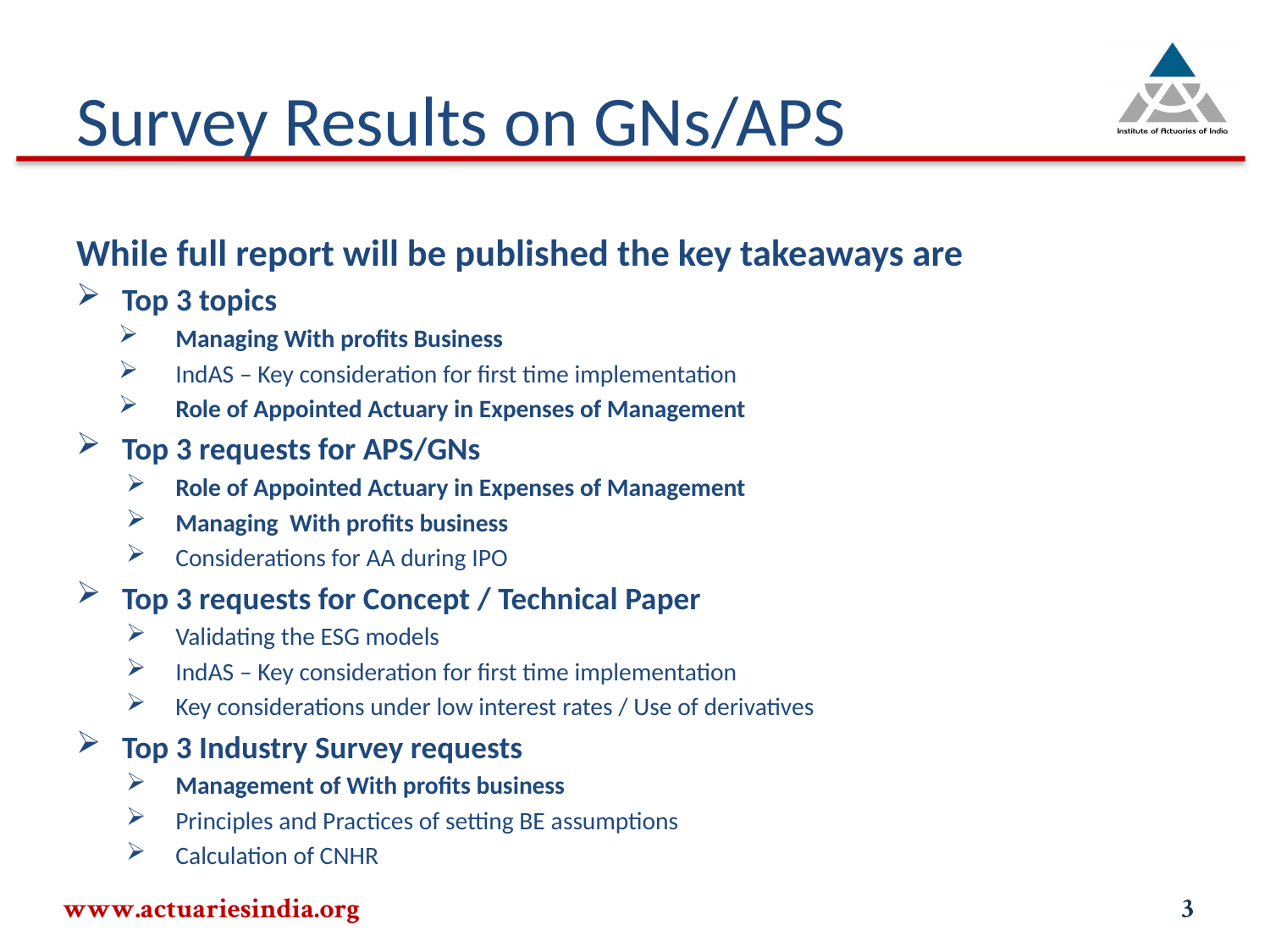

# Survey Results on GNs/APS
While full report will be published the key takeaways are
Top 3 topics
Managing With profits Business
IndAS – Key consideration for first time implementation
Role of Appointed Actuary in Expenses of Management
Top 3 requests for APS/GNs
Role of Appointed Actuary in Expenses of Management
Managing  With profits business
Considerations for AA during IPO
Top 3 requests for Concept / Technical Paper
Validating the ESG models
IndAS – Key consideration for first time implementation
Key considerations under low interest rates / Use of derivatives
Top 3 Industry Survey requests
Management of With profits business
Principles and Practices of setting BE assumptions
Calculation of CNHR

www.actuariesindia.org
3